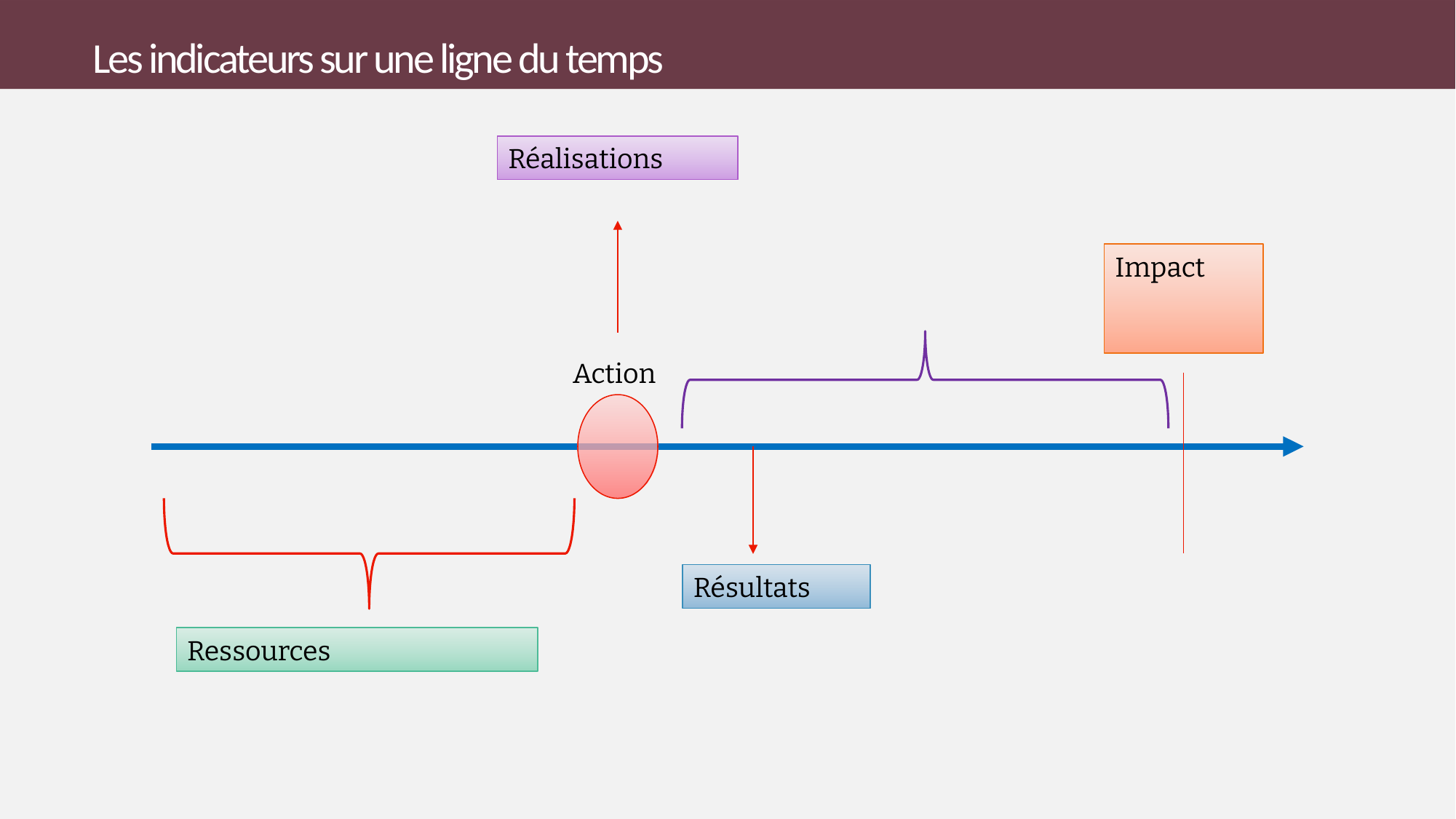

# Les indicateurs sur une ligne du temps
Réalisations

Impact

Action

Résultats
Ressources